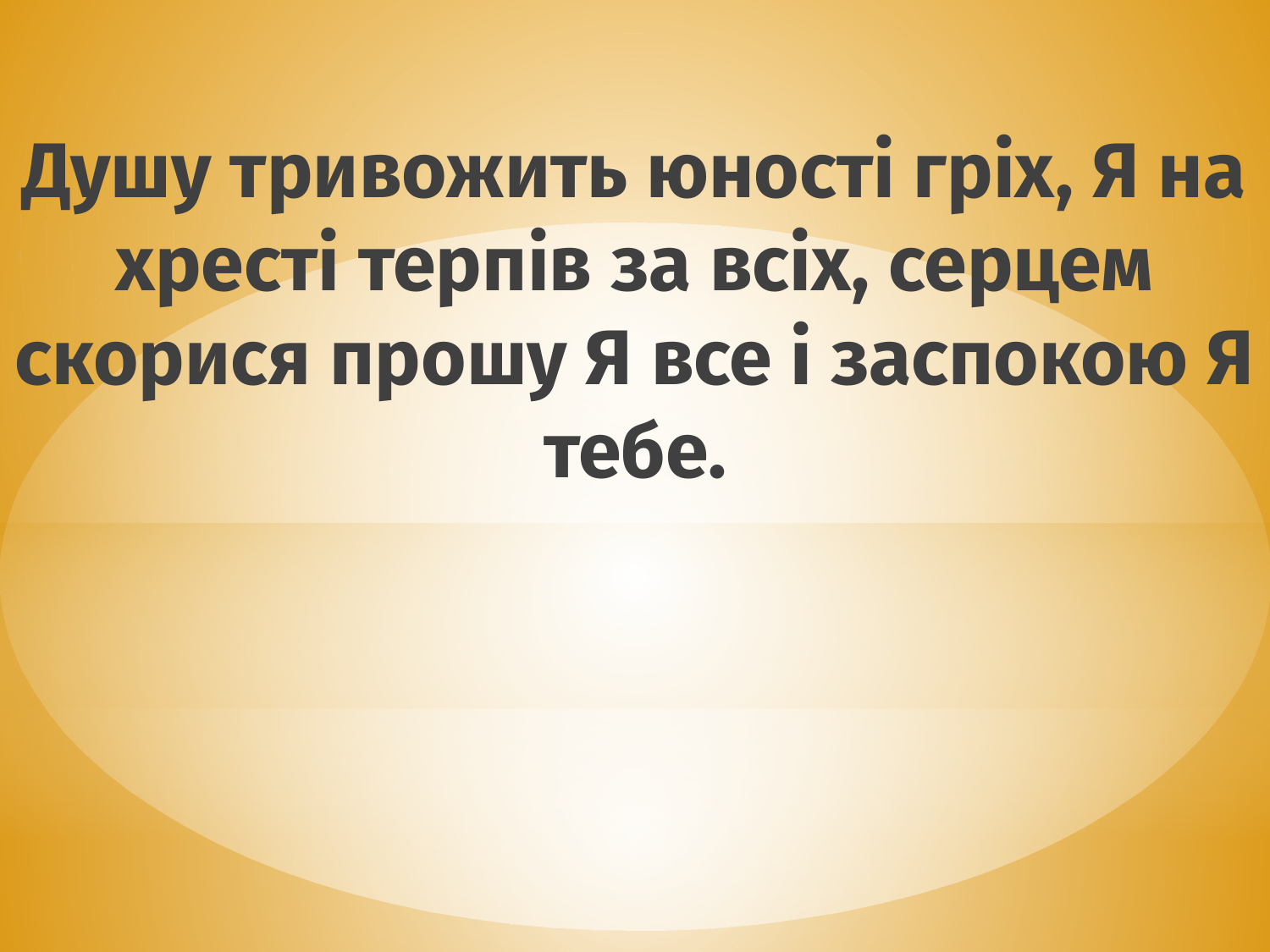

Душу тривожить юності гріх, Я на хресті терпів за всіх, серцем скорися прошу Я все і заспокою Я тебе.